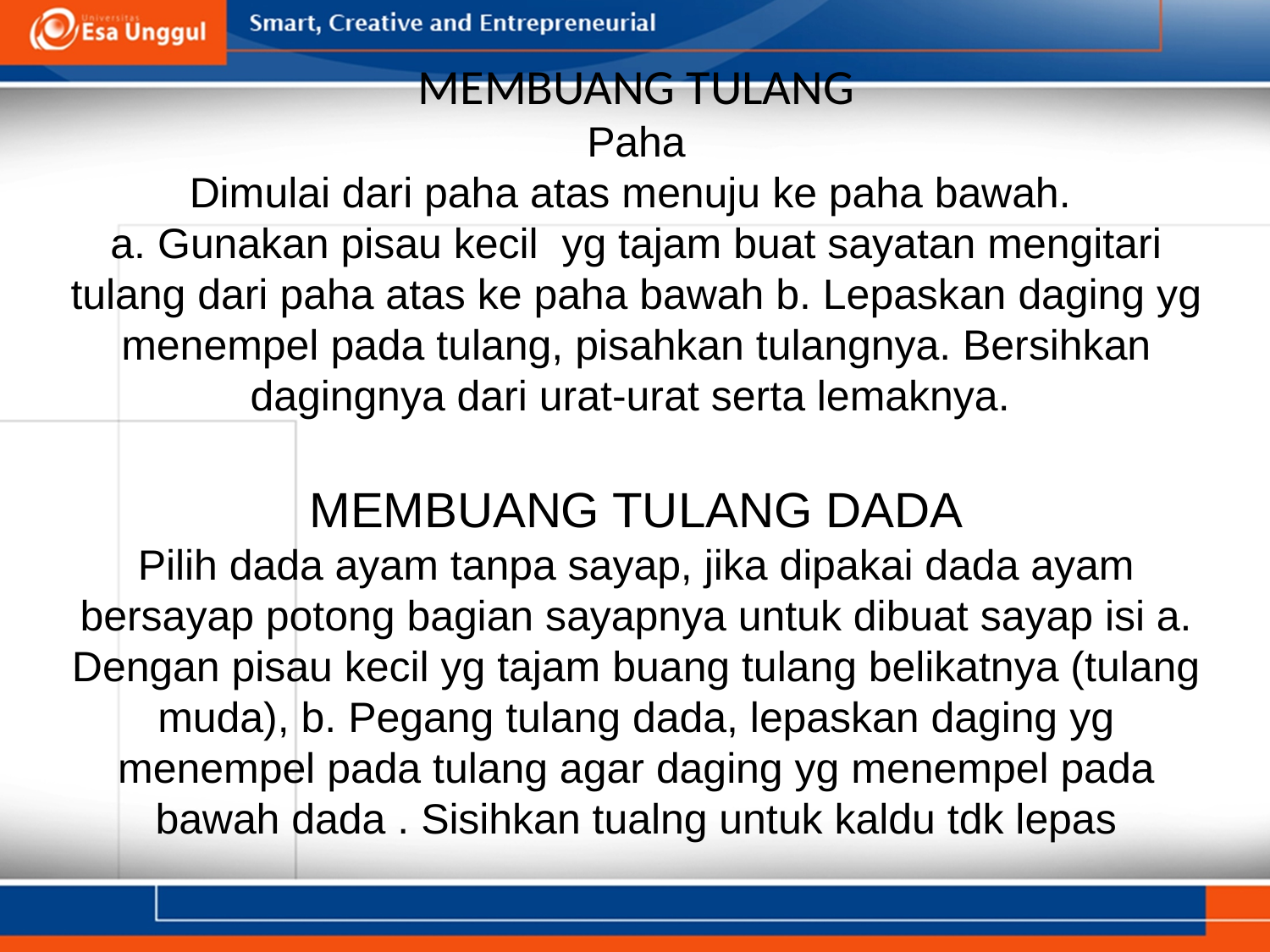

# MEMBUANG TULANG Paha Dimulai dari paha atas menuju ke paha bawah. a. Gunakan pisau kecil  yg tajam buat sayatan mengitari tulang dari paha atas ke paha bawah b. Lepaskan daging yg menempel pada tulang, pisahkan tulangnya. Bersihkan dagingnya dari urat-urat serta lemaknya. MEMBUANG TULANG DADA Pilih dada ayam tanpa sayap, jika dipakai dada ayam bersayap potong bagian sayapnya untuk dibuat sayap isi a. Dengan pisau kecil yg tajam buang tulang belikatnya (tulang muda), b. Pegang tulang dada, lepaskan daging yg menempel pada tulang agar daging yg menempel pada bawah dada . Sisihkan tualng untuk kaldu tdk lepas